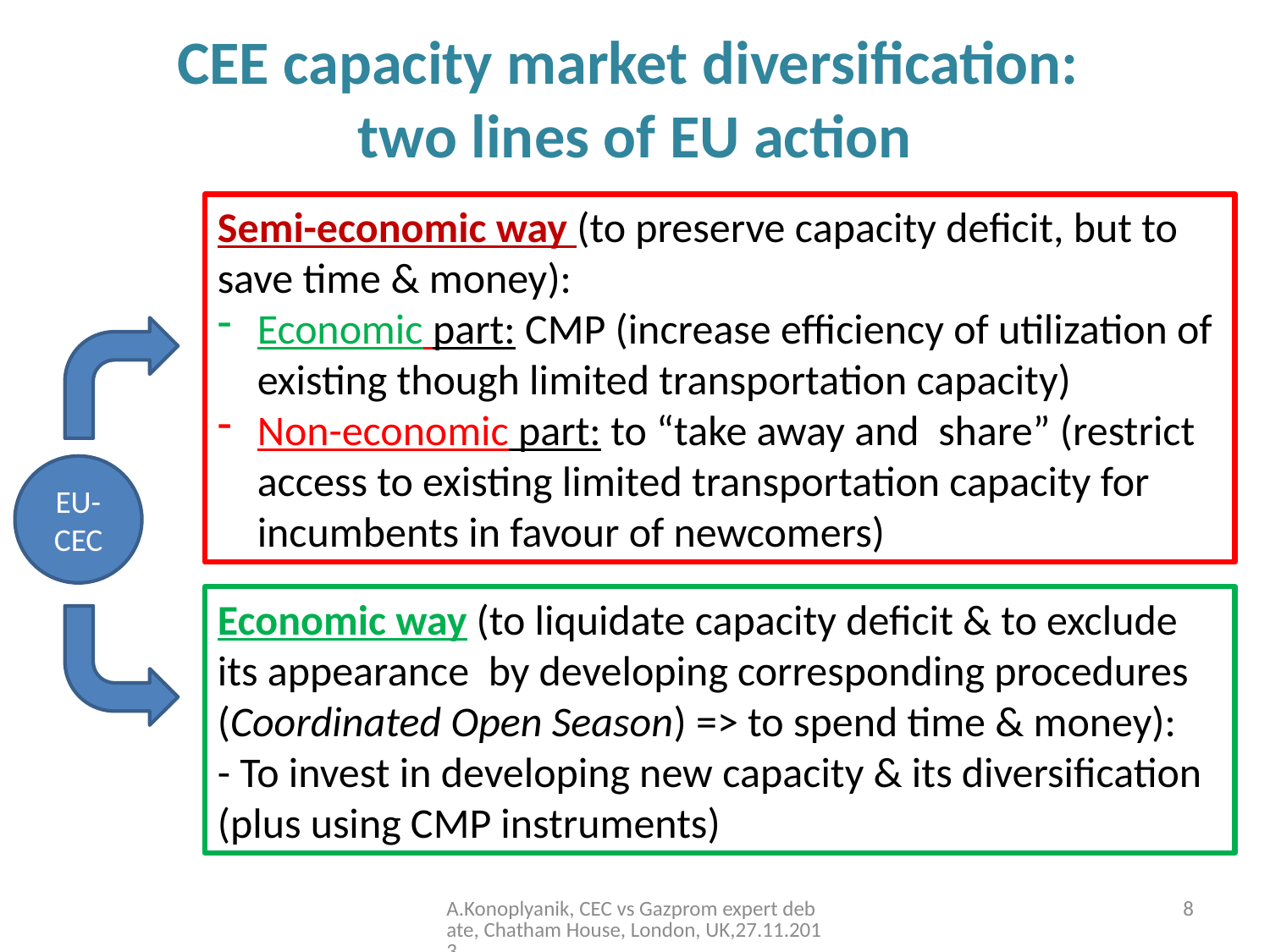

# CEE capacity market diversification: two lines of EU action
Semi-economic way (to preserve capacity deficit, but to save time & money):
Economic part: CMP (increase efficiency of utilization of existing though limited transportation capacity)
Non-economic part: to “take away and  share” (restrict access to existing limited transportation capacity for incumbents in favour of newcomers)

EU-CEC
Economic way (to liquidate capacity deficit & to exclude its appearance  by developing corresponding procedures (Coordinated Open Season) => to spend time & money):
- To invest in developing new capacity & its diversification (plus using CMP instruments)

A.Konoplyanik, CEC vs Gazprom expert debate, Chatham House, London, UK,27.11.2013
8